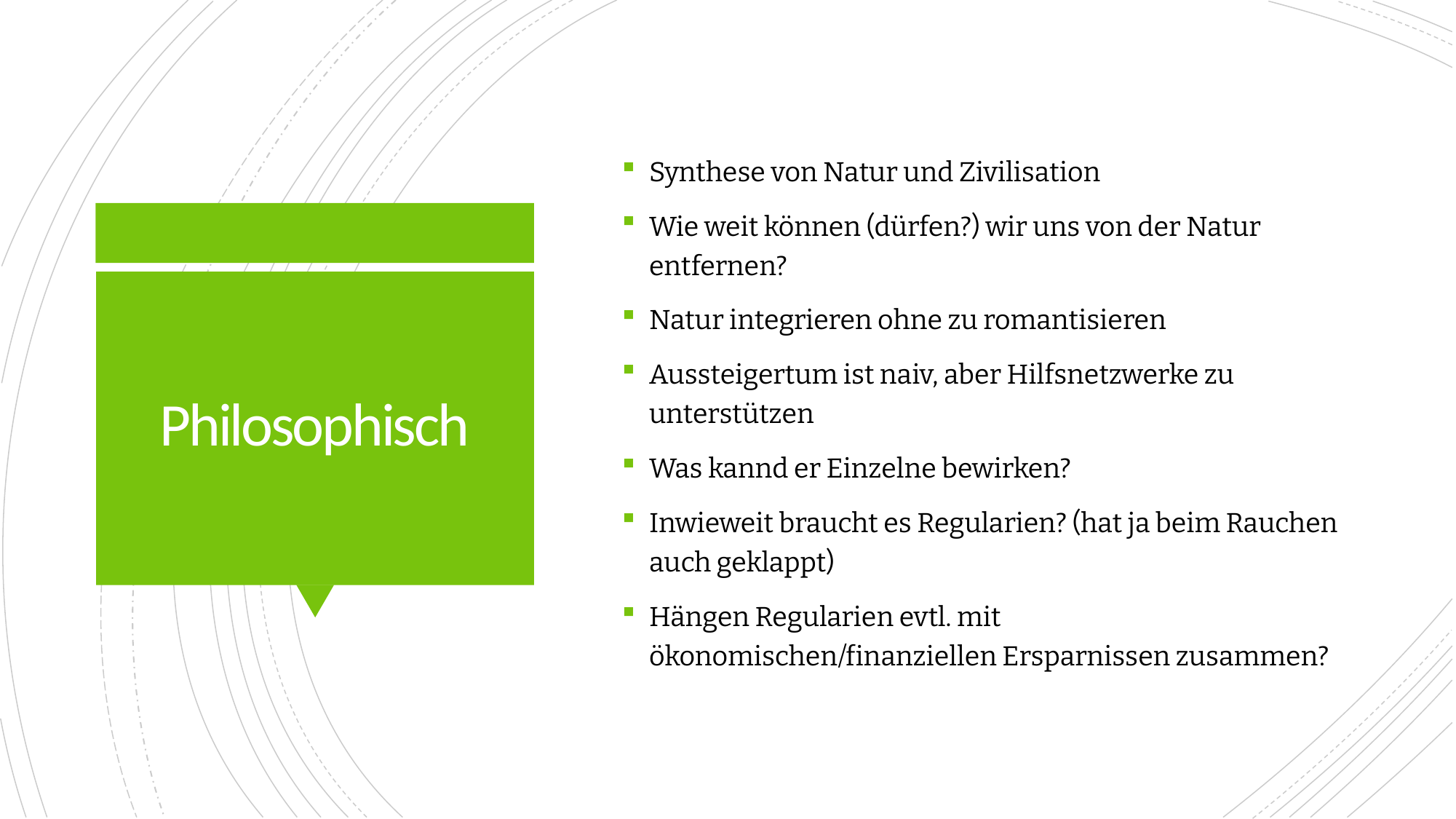

Synthese von Natur und Zivilisation
Wie weit können (dürfen?) wir uns von der Natur entfernen?
Natur integrieren ohne zu romantisieren
Aussteigertum ist naiv, aber Hilfsnetzwerke zu unterstützen
Was kannd er Einzelne bewirken?
Inwieweit braucht es Regularien? (hat ja beim Rauchen auch geklappt)
Hängen Regularien evtl. mit ökonomischen/finanziellen Ersparnissen zusammen?
# Philosophisch